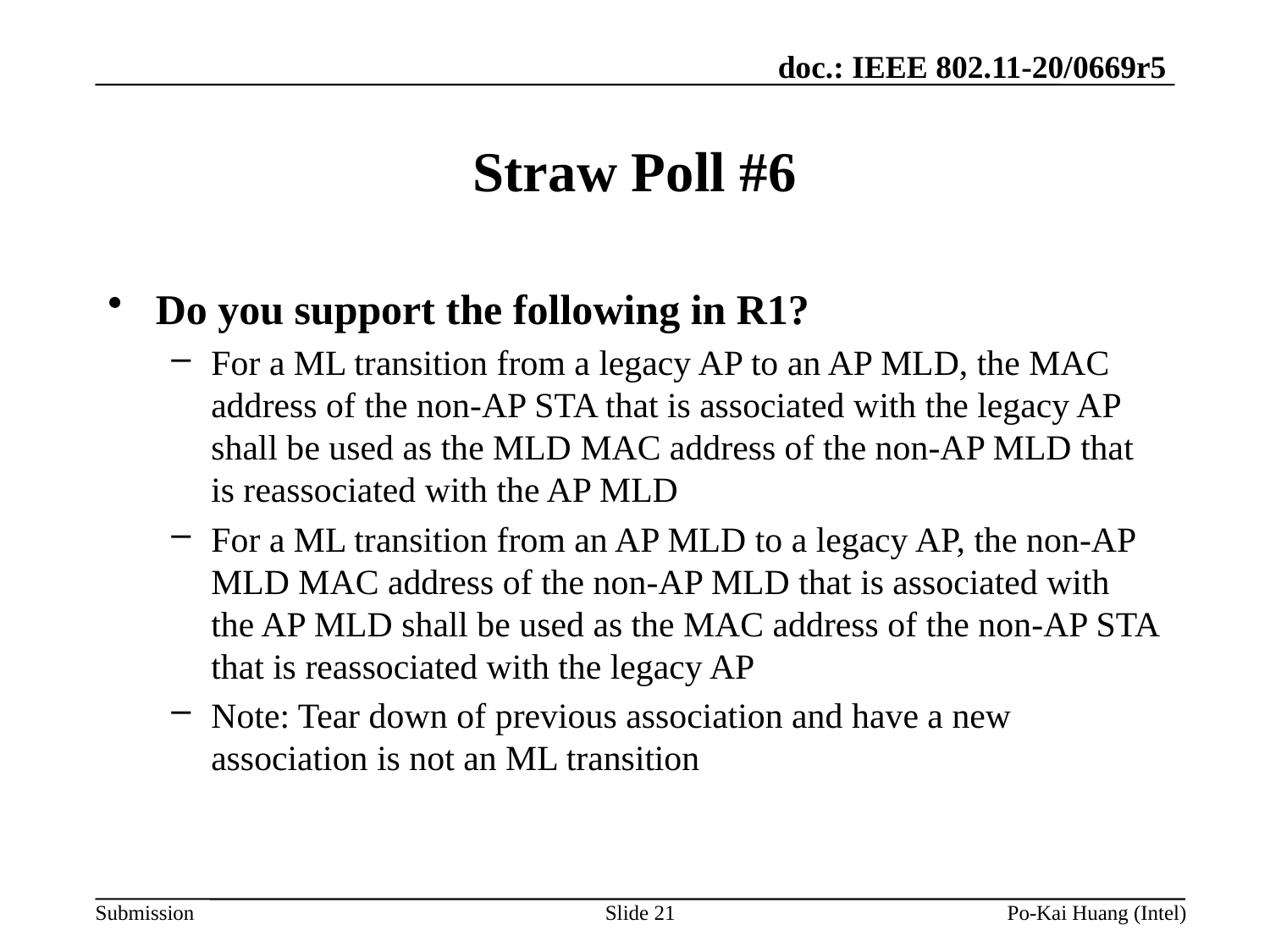

# Straw Poll #6
Do you support the following in R1?
For a ML transition from a legacy AP to an AP MLD, the MAC address of the non-AP STA that is associated with the legacy AP shall be used as the MLD MAC address of the non-AP MLD that is reassociated with the AP MLD
For a ML transition from an AP MLD to a legacy AP, the non-AP MLD MAC address of the non-AP MLD that is associated with the AP MLD shall be used as the MAC address of the non-AP STA that is reassociated with the legacy AP
Note: Tear down of previous association and have a new association is not an ML transition

Slide 21
Po-Kai Huang (Intel)